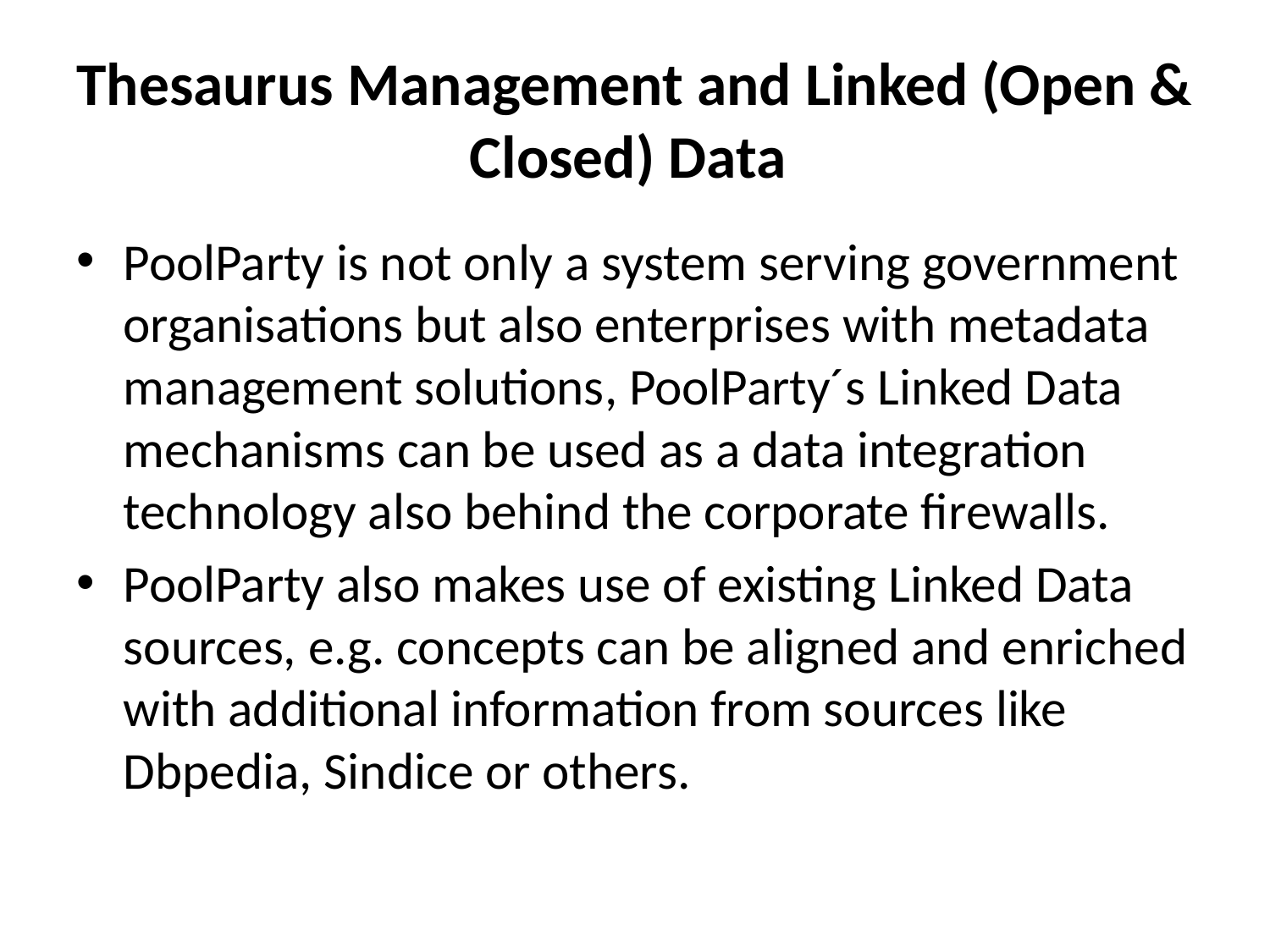

# Thesaurus Management and Linked (Open & Closed) Data
PoolParty is not only a system serving government organisations but also enterprises with metadata management solutions, PoolParty´s Linked Data mechanisms can be used as a data integration technology also behind the corporate firewalls.
PoolParty also makes use of existing Linked Data sources, e.g. concepts can be aligned and enriched with additional information from sources like Dbpedia, Sindice or others.